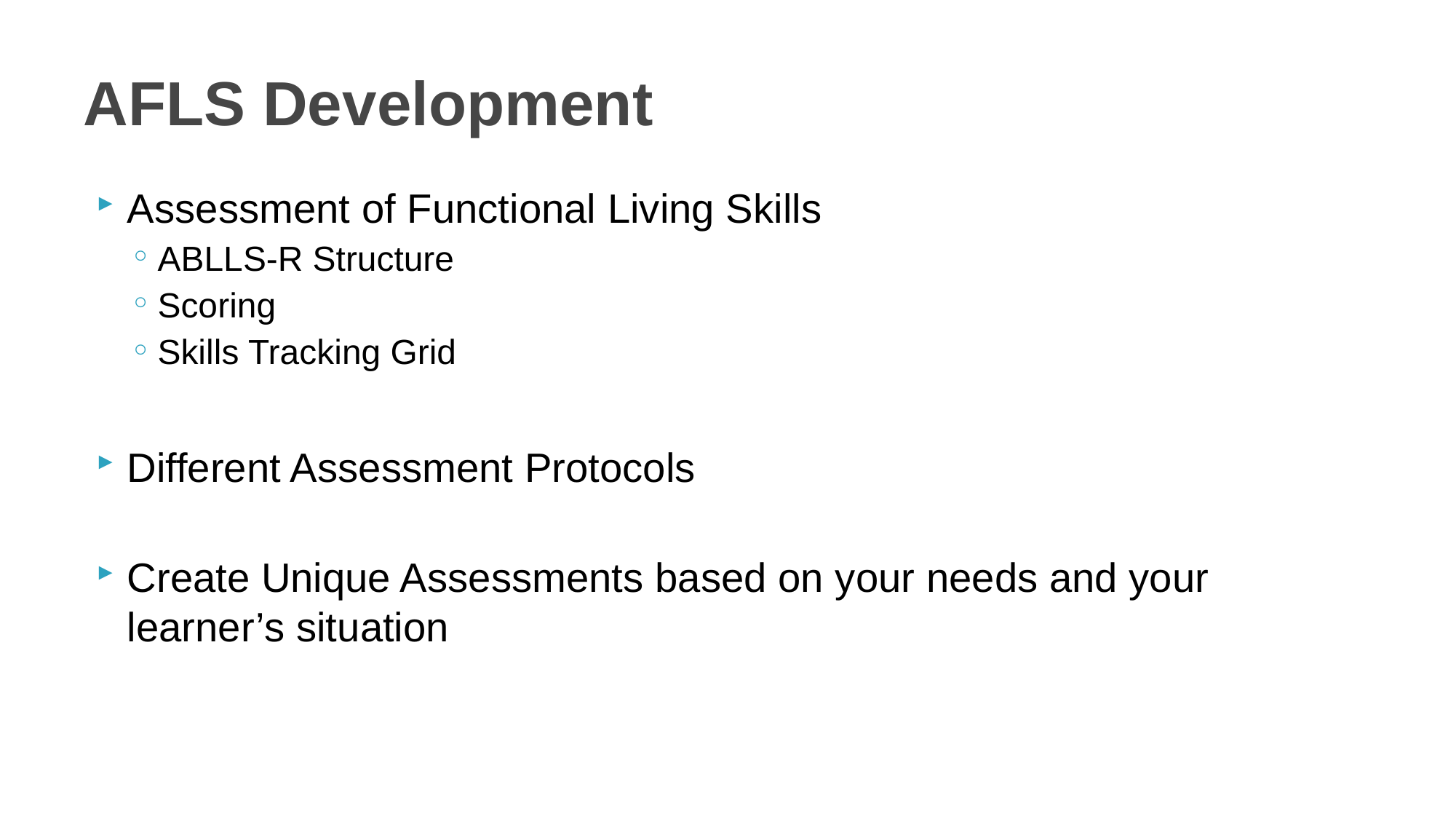

# AFLS Development
Assessment of Functional Living Skills
ABLLS-R Structure
Scoring
Skills Tracking Grid

Different Assessment Protocols

Create Unique Assessments based on your needs and your learner’s situation